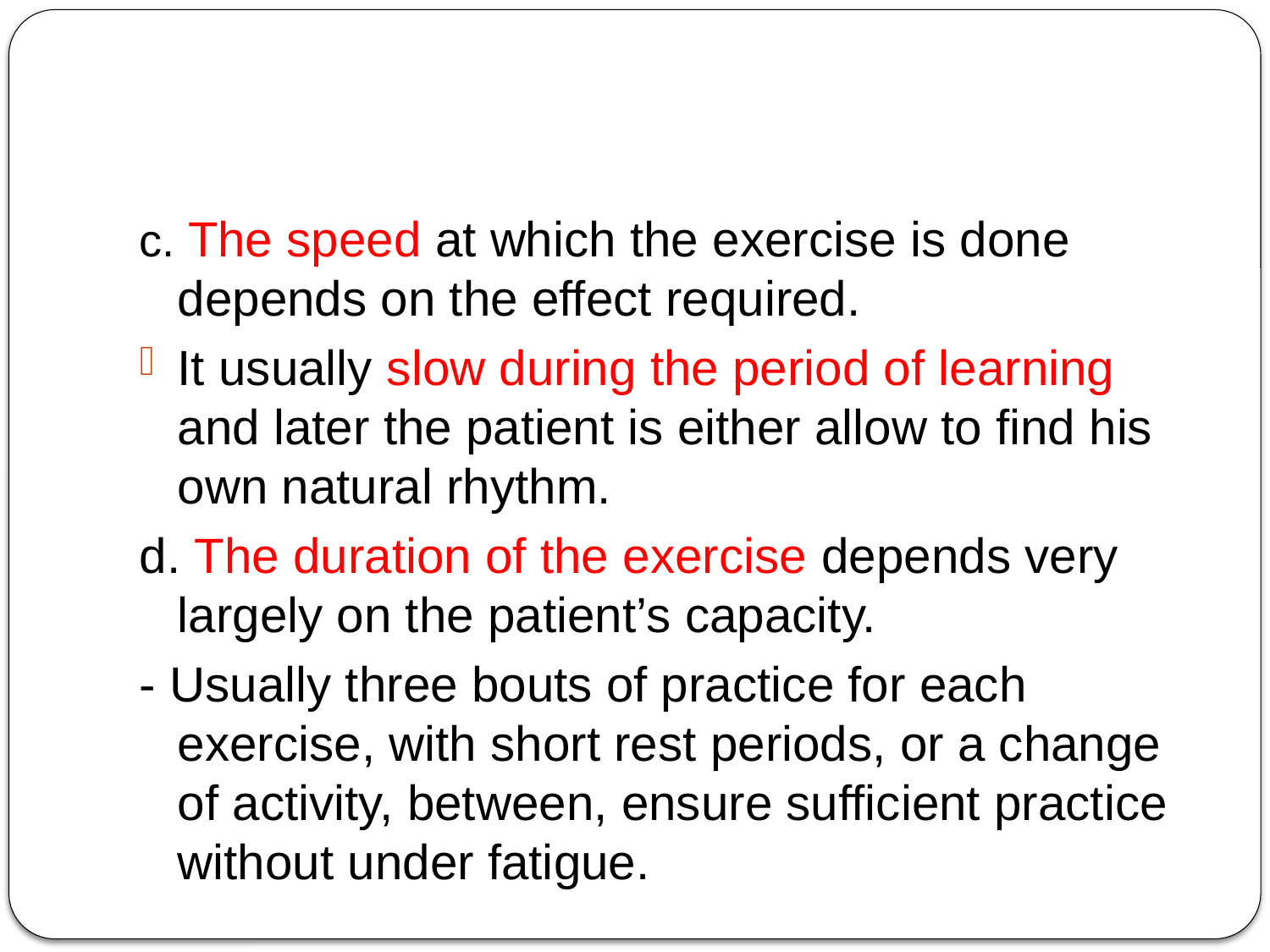

#
c. The speed at which the exercise is done depends on the effect required.
It usually slow during the period of learning and later the patient is either allow to find his own natural rhythm.
d. The duration of the exercise depends very largely on the patient’s capacity.
- Usually three bouts of practice for each exercise, with short rest periods, or a change of activity, between, ensure sufficient practice without under fatigue.